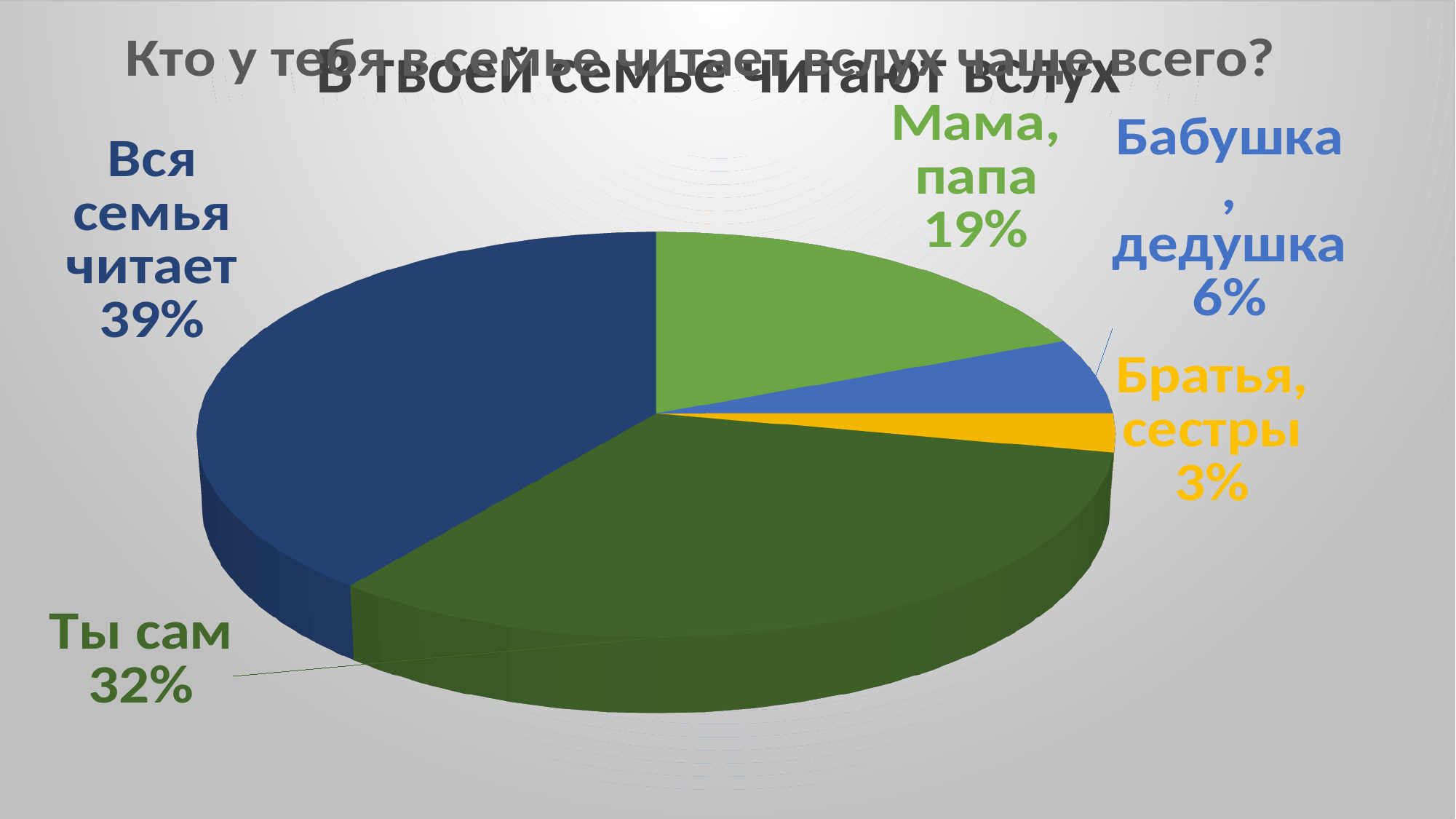

[unsupported chart]

### Chart: В твоей семье читают вслух

| Category |
|---|

### Chart: В твоей семье читают  вслух?

| Category |  |
|---|---|
| Да  | 160.0 |
| Нет | 63.0 |
#